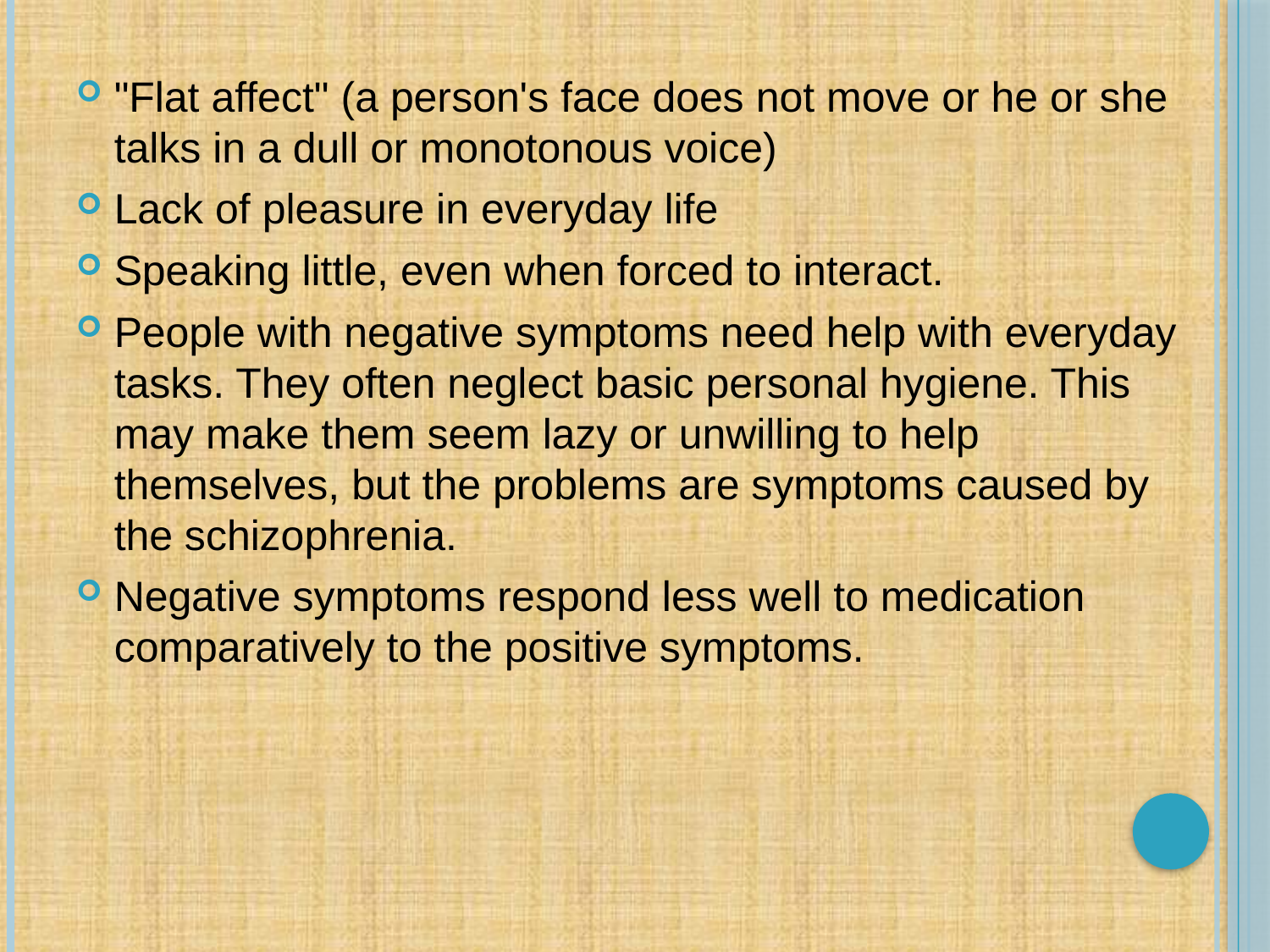

"Flat affect" (a person's face does not move or he or she talks in a dull or monotonous voice)
Lack of pleasure in everyday life
Speaking little, even when forced to interact.
People with negative symptoms need help with everyday tasks. They often neglect basic personal hygiene. This may make them seem lazy or unwilling to help themselves, but the problems are symptoms caused by the schizophrenia.
Negative symptoms respond less well to medication comparatively to the positive symptoms.